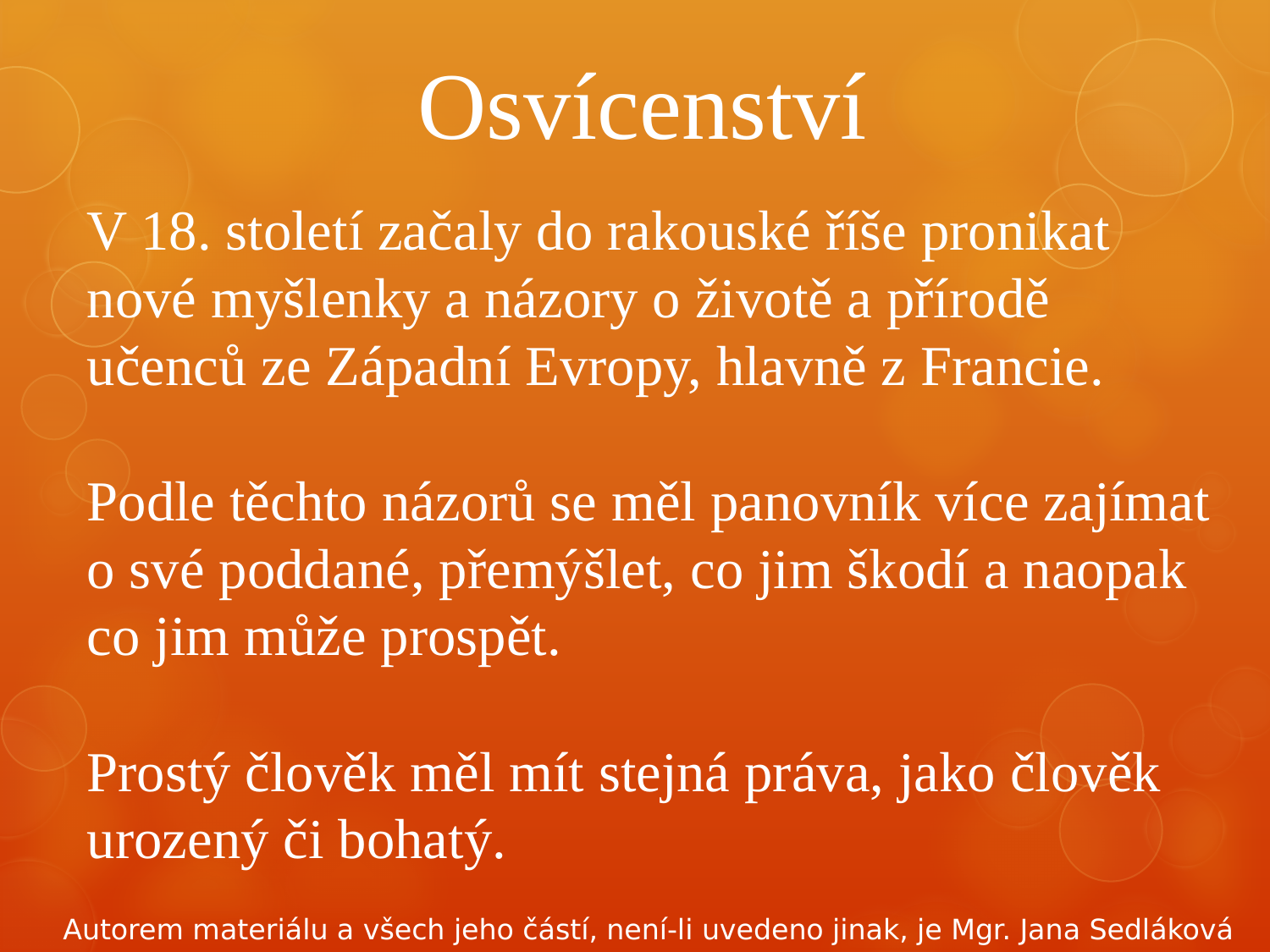

# Osvícenství
V 18. století začaly do rakouské říše pronikat nové myšlenky a názory o životě a přírodě učenců ze Západní Evropy, hlavně z Francie.

Podle těchto názorů se měl panovník více zajímat o své poddané, přemýšlet, co jim škodí a naopak co jim může prospět.

Prostý člověk měl mít stejná práva, jako člověk urozený či bohatý.

Autorem materiálu a všech jeho částí, není-li uvedeno jinak, je Mgr. Jana Sedláková